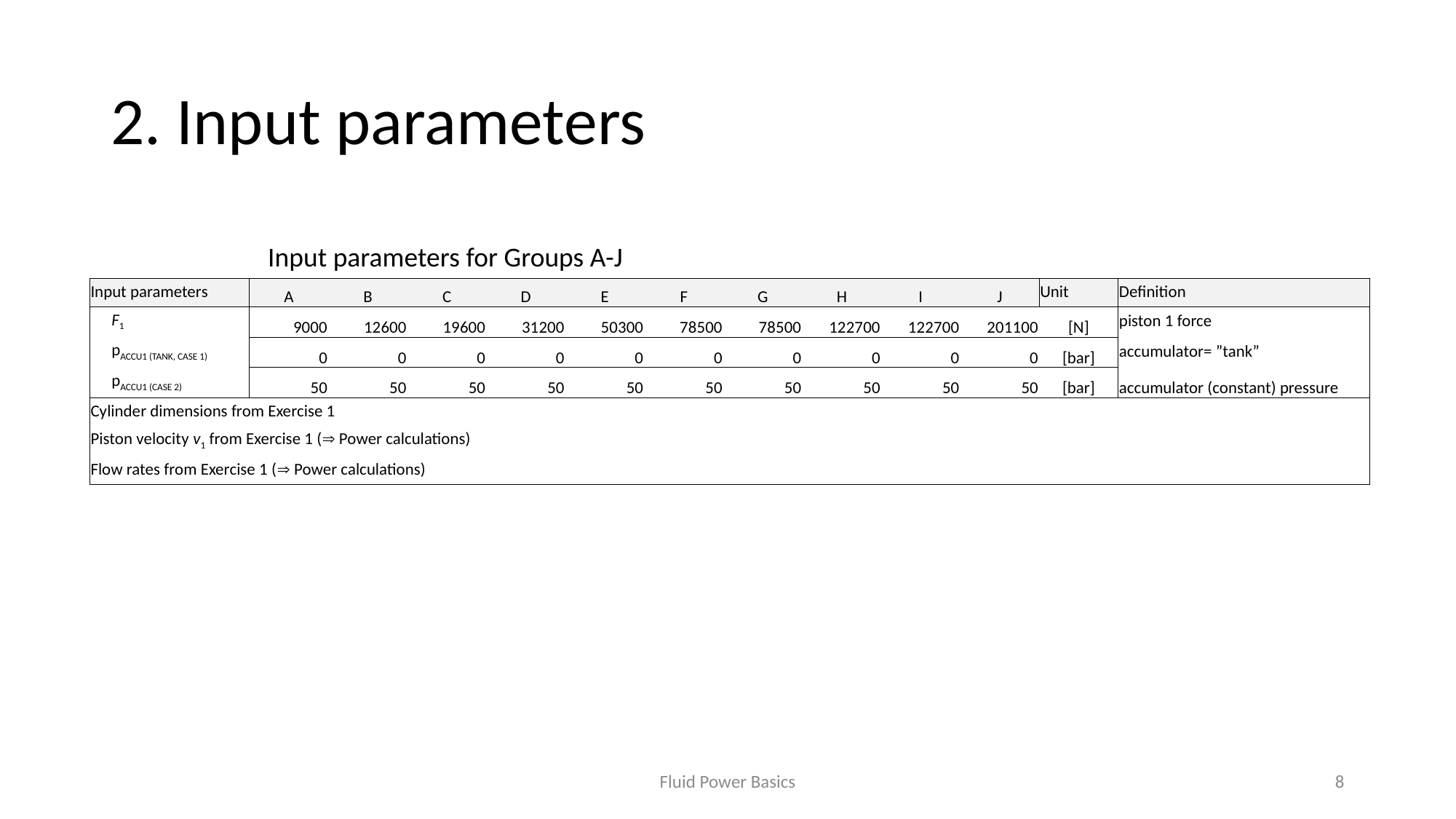

# 2. Input parameters
Input parameters for Groups A-J
| Input parameters | A | B | C | D | E | F | G | H | I | J | Unit | Definition |
| --- | --- | --- | --- | --- | --- | --- | --- | --- | --- | --- | --- | --- |
| F1 | 9000 | 12600 | 19600 | 31200 | 50300 | 78500 | 78500 | 122700 | 122700 | 201100 | [N] | iston 1 force |
| pACCU1 (TANK, CASE 1) | 0 | 0 | 0 | 0 | 0 | 0 | 0 | 0 | 0 | 0 | [bar] | accumulator= ”tank” |
| pACCU1 (CASE 2) | 50 | 50 | 50 | 50 | 50 | 50 | 50 | 50 | 50 | 50 | [bar] | accumulator (constant) pressure |
| Cylinder dimensions from Exercise 1 |  |  |  |  |  |  |  |  |  |  |  |  |
| Piston velocity v1 from Exercise 1 (⇒ Power calculations) |  |  |  |  |  |  |  |  |  |  |  |  |
| Flow rates from Exercise 1 (⇒ Power calculations) |  |  |  |  |  |  |  |  |  |  |  |  |
Fluid Power Basics
8